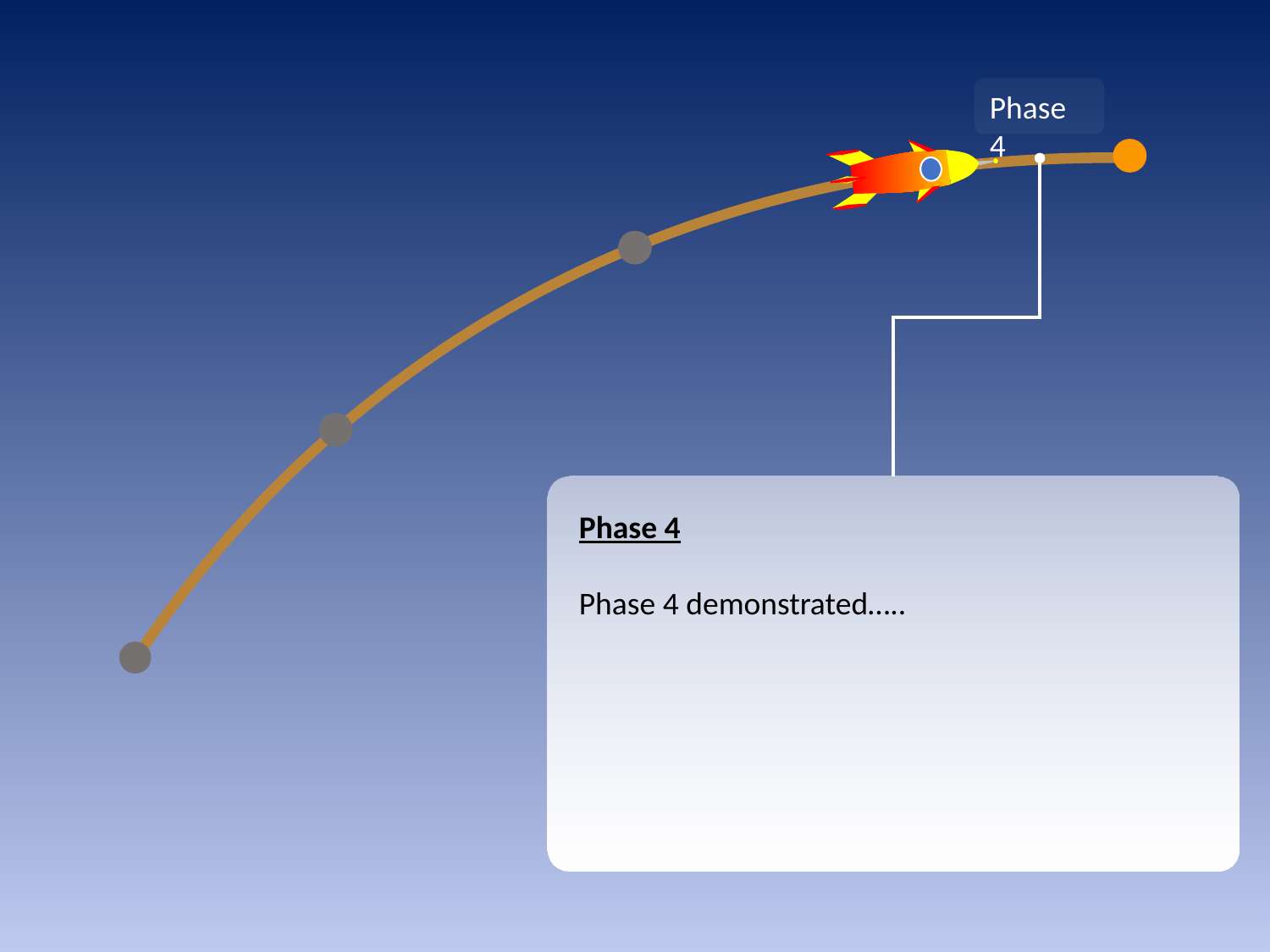

Phase 4

Phase 4

Phase 4 demonstrated…..